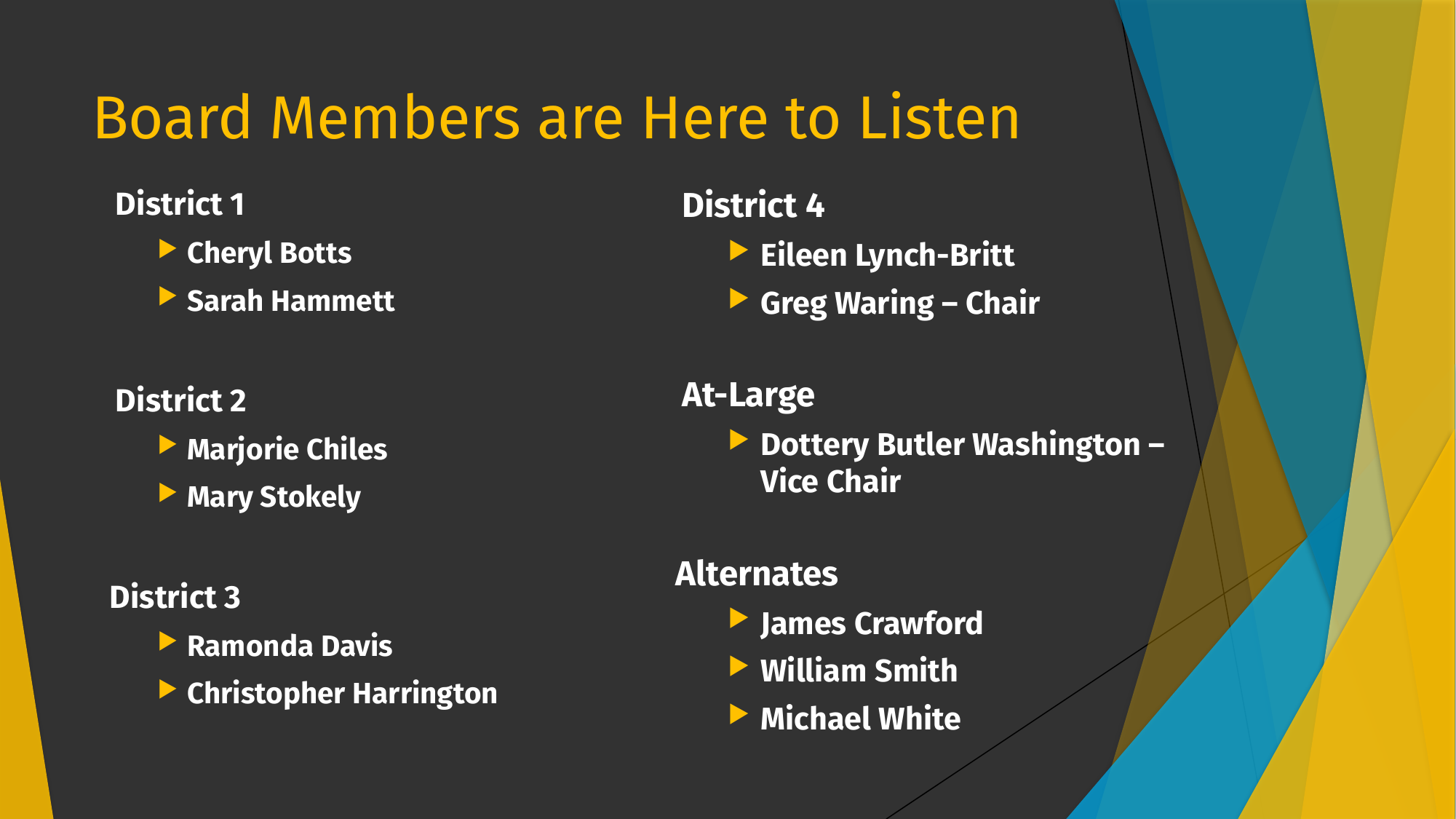

# Board Members are Here to Listen
District 4
Eileen Lynch-Britt
Greg Waring – Chair

At-Large
Dottery Butler Washington – Vice Chair

Alternates
James Crawford
William Smith
Michael White

District 1
Cheryl Botts
Sarah Hammett

District 2
Marjorie Chiles
Mary Stokely

District 3
Ramonda Davis
Christopher Harrington